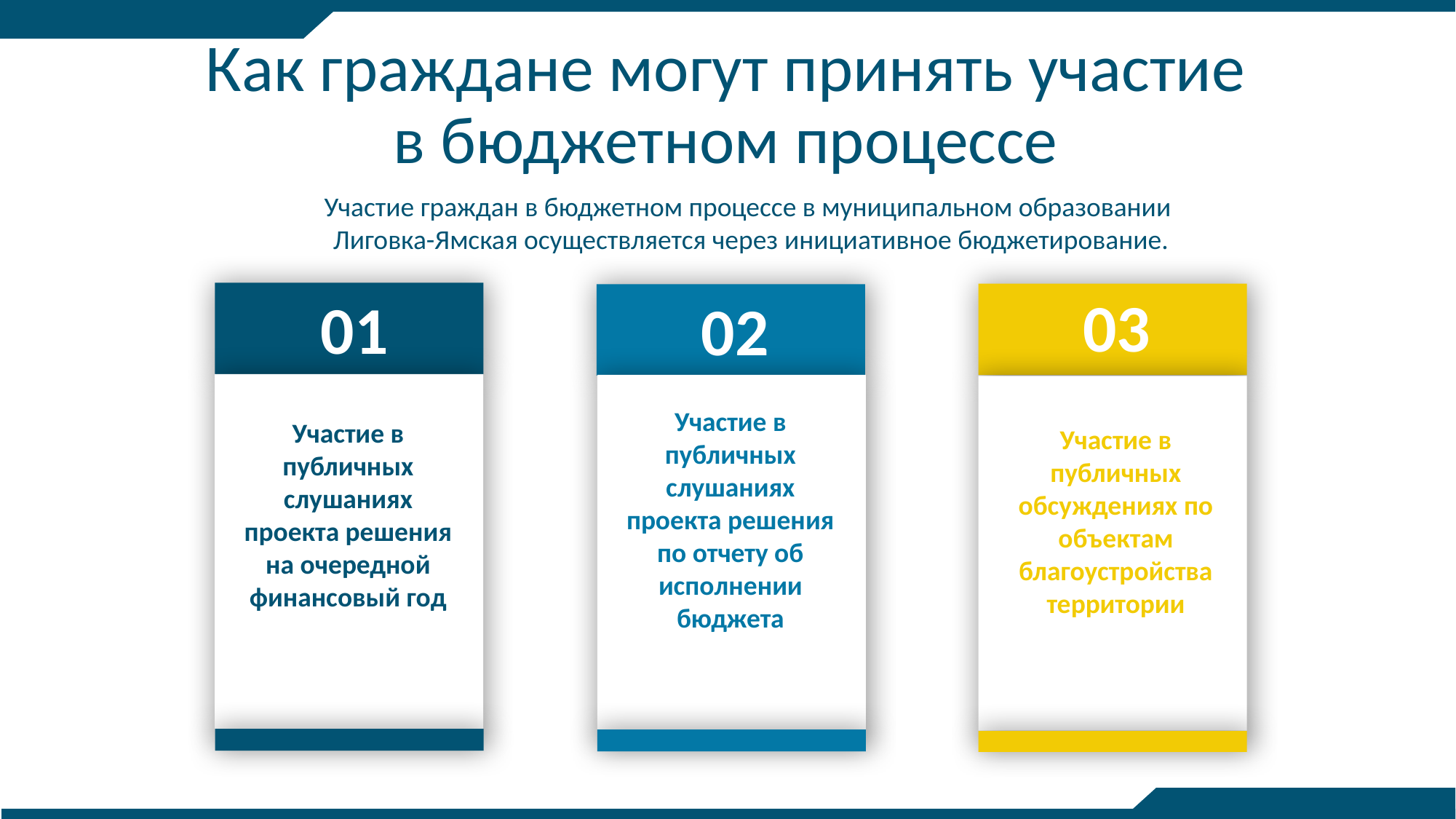

# Как граждане могут принять участие в бюджетном процессе
Участие граждан в бюджетном процессе в муниципальном образовании
Лиговка-Ямская осуществляется через инициативное бюджетирование.
03
01

02

Участие в публичных
слушаниях проекта решения
по отчету об исполнении
бюджета
Участие в публичных
слушаниях проекта решения
на очередной
финансовый год
Участие в публичных
обсуждениях по объектам
благоустройства территории